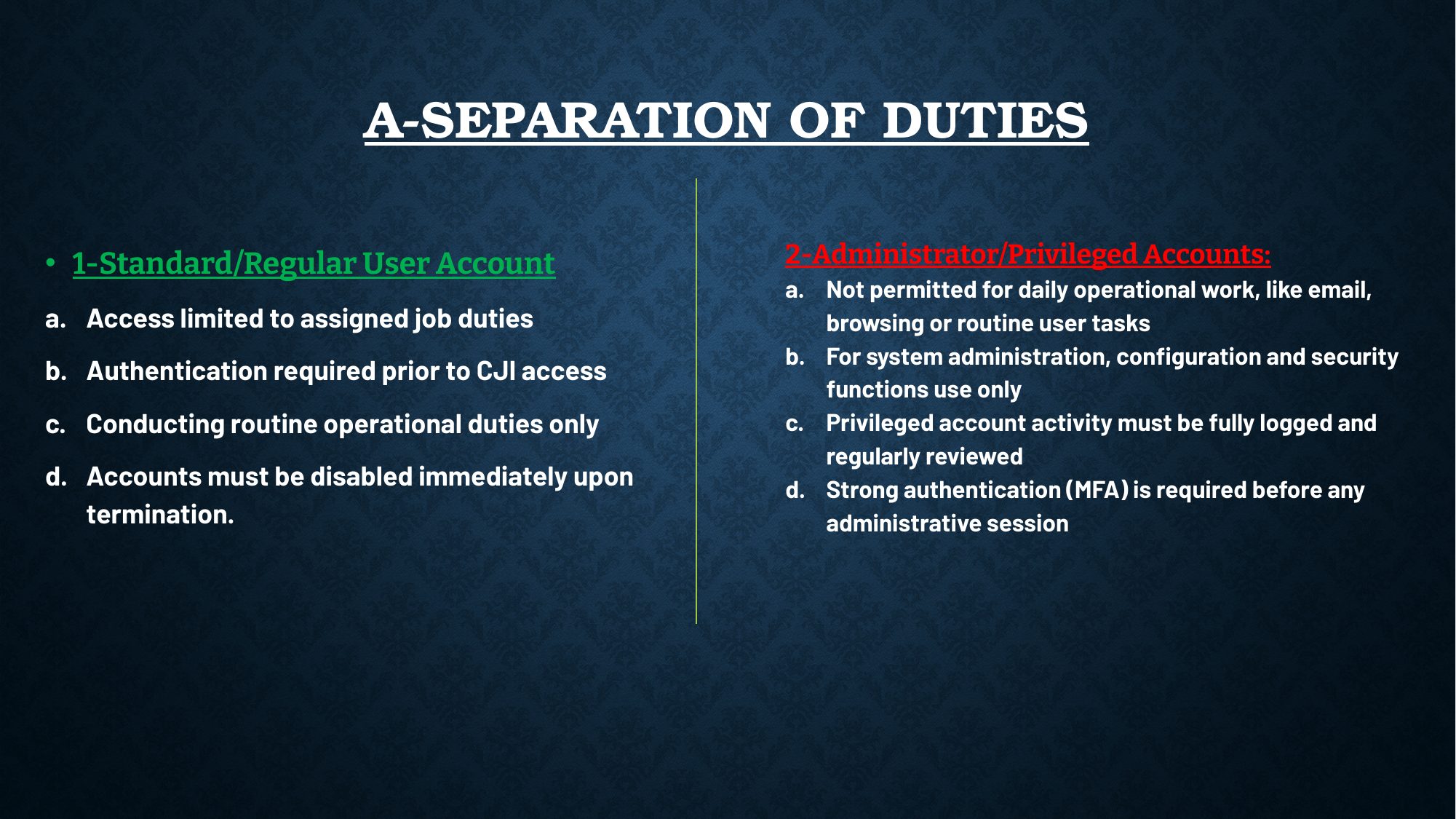

# A-Separation of Duties
1-Standard/Regular User Account
Access limited to assigned job duties
Authentication required prior to CJI access
Conducting routine operational duties only
Accounts must be disabled immediately upon termination.

2-Administrator/Privileged Accounts:
Not permitted for daily operational work, like email, browsing or routine user tasks
For system administration, configuration and security functions use only
Privileged account activity must be fully logged and regularly reviewed
Strong authentication (MFA) is required before any administrative session